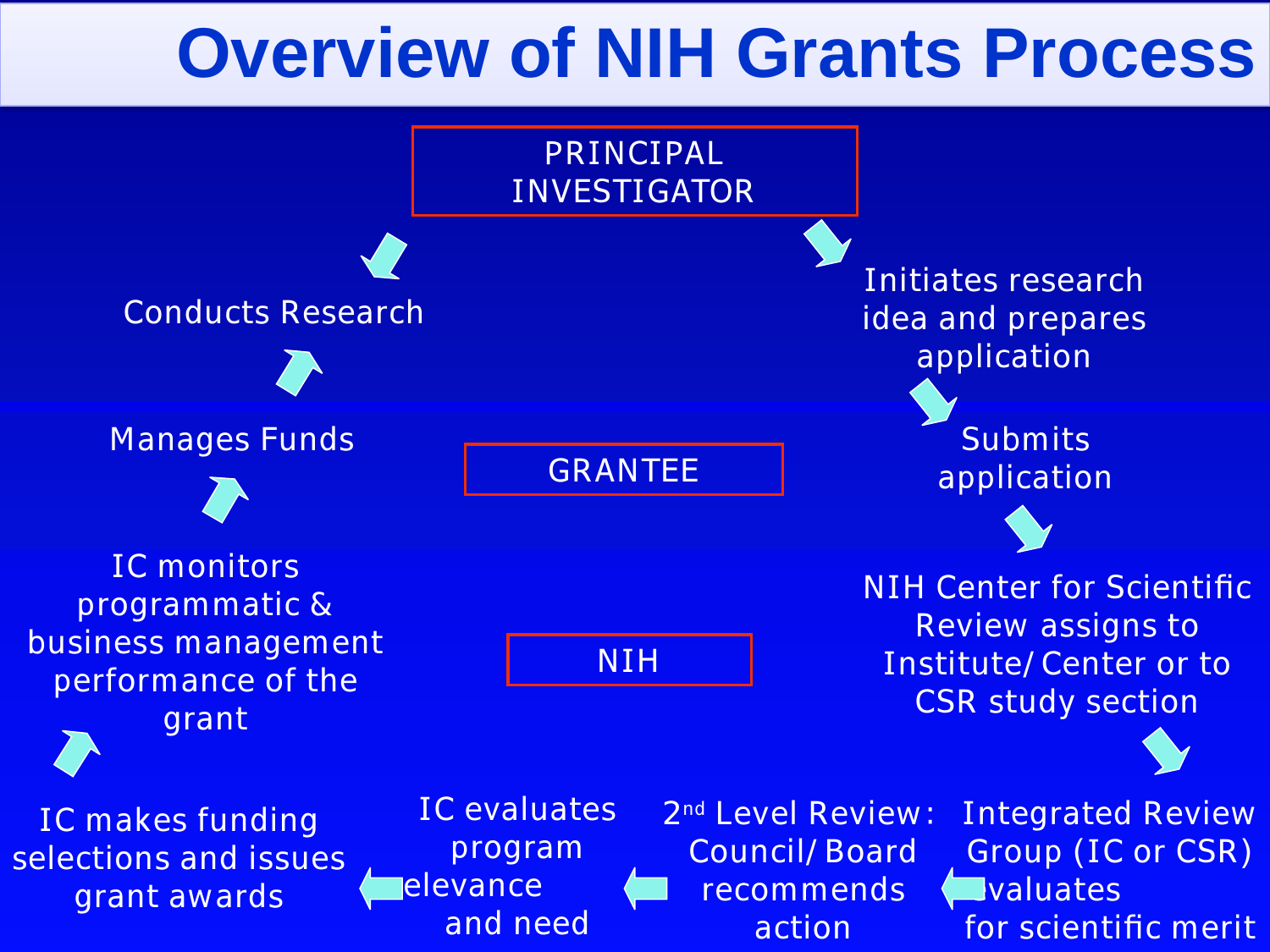

# Overview of NIH Grants Process
PRINCIPAL INVESTIGATOR

Initiates research idea and prepares application
Conducts Research

Manages Funds
Submits application
GRANTEE

IC monitors programmatic & business management performance of the grant

NIH Center for Scientific Review assigns to Institute/Center or to CSR study section
NIH

IC evaluates program relevance            and need
2nd Level Review:  Council/Board recommends action
Integrated Review Group (IC or CSR) evaluates               for scientific merit
IC makes funding selections and issues grant awards